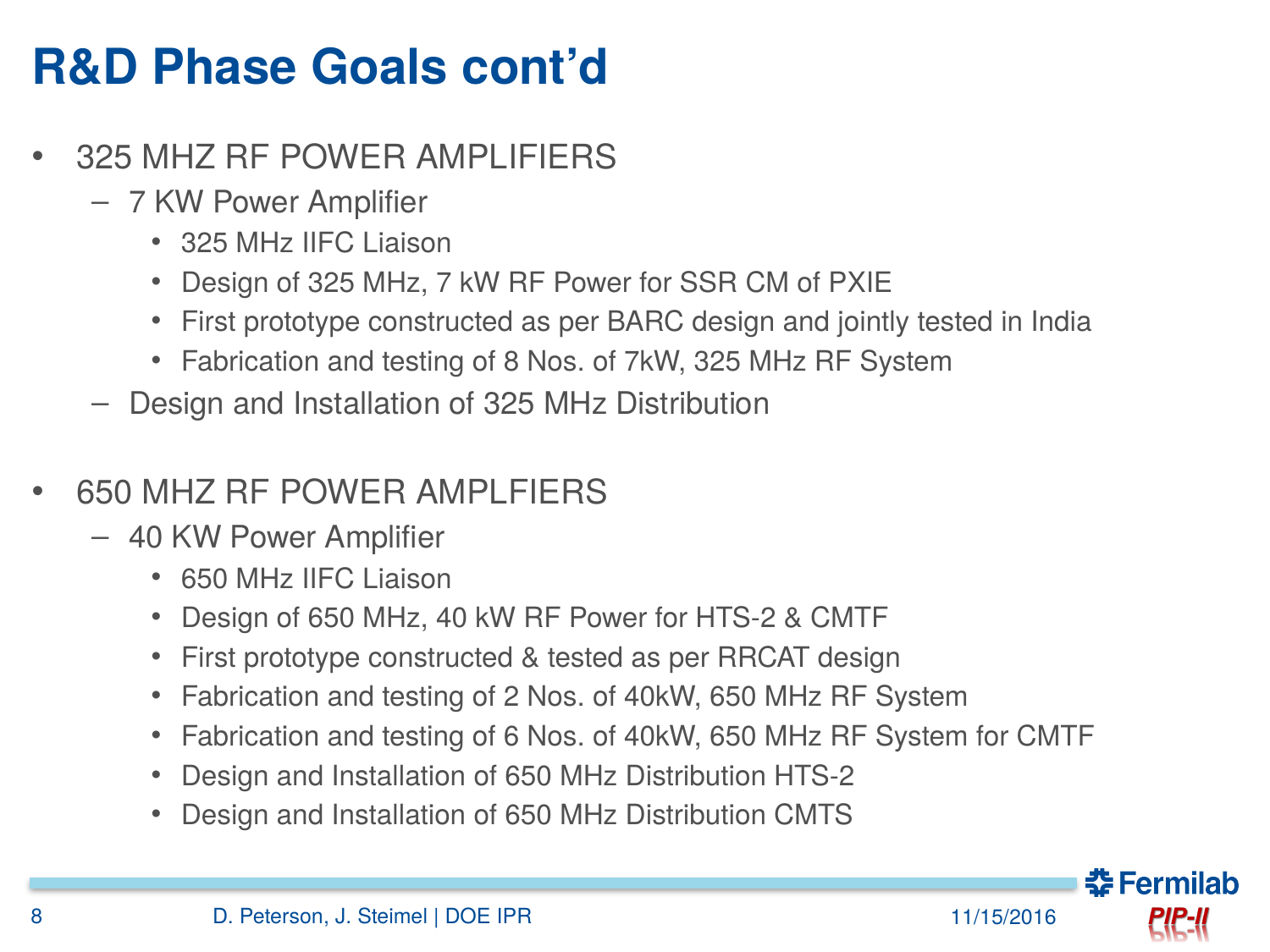

# R&D Phase Goals cont’d
325 MHZ RF POWER AMPLIFIERS
7 KW Power Amplifier
325 MHz IIFC Liaison
Design of 325 MHz, 7 kW RF Power for SSR CM of PXIE
First prototype constructed as per BARC design and jointly tested in India
Fabrication and testing of 8 Nos. of 7kW, 325 MHz RF System
Design and Installation of 325 MHz Distribution

650 MHZ RF POWER AMPLFIERS
40 KW Power Amplifier
650 MHz IIFC Liaison
Design of 650 MHz, 40 kW RF Power for HTS-2 & CMTF
First prototype constructed & tested as per RRCAT design
Fabrication and testing of 2 Nos. of 40kW, 650 MHz RF System
Fabrication and testing of 6 Nos. of 40kW, 650 MHz RF System for CMTF
Design and Installation of 650 MHz Distribution HTS-2
Design and Installation of 650 MHz Distribution CMTS

8
D. Peterson, J. Steimel | DOE IPR
11/15/2016